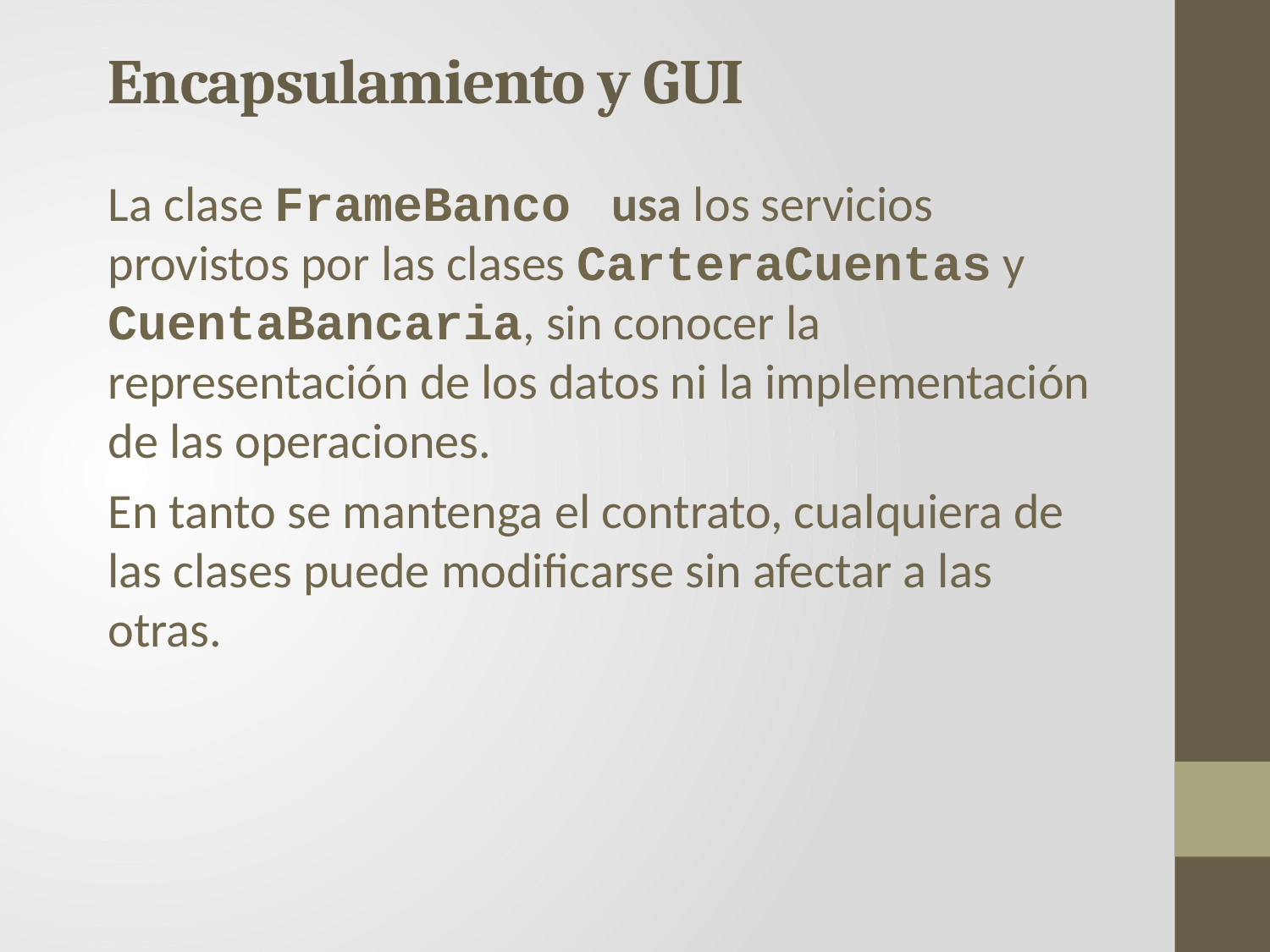

Encapsulamiento y GUI
La clase FrameBanco  usa los servicios provistos por las clases CarteraCuentas y  CuentaBancaria, sin conocer la representación de los datos ni la implementación de las operaciones.
En tanto se mantenga el contrato, cualquiera de las clases puede modificarse sin afectar a las otras.